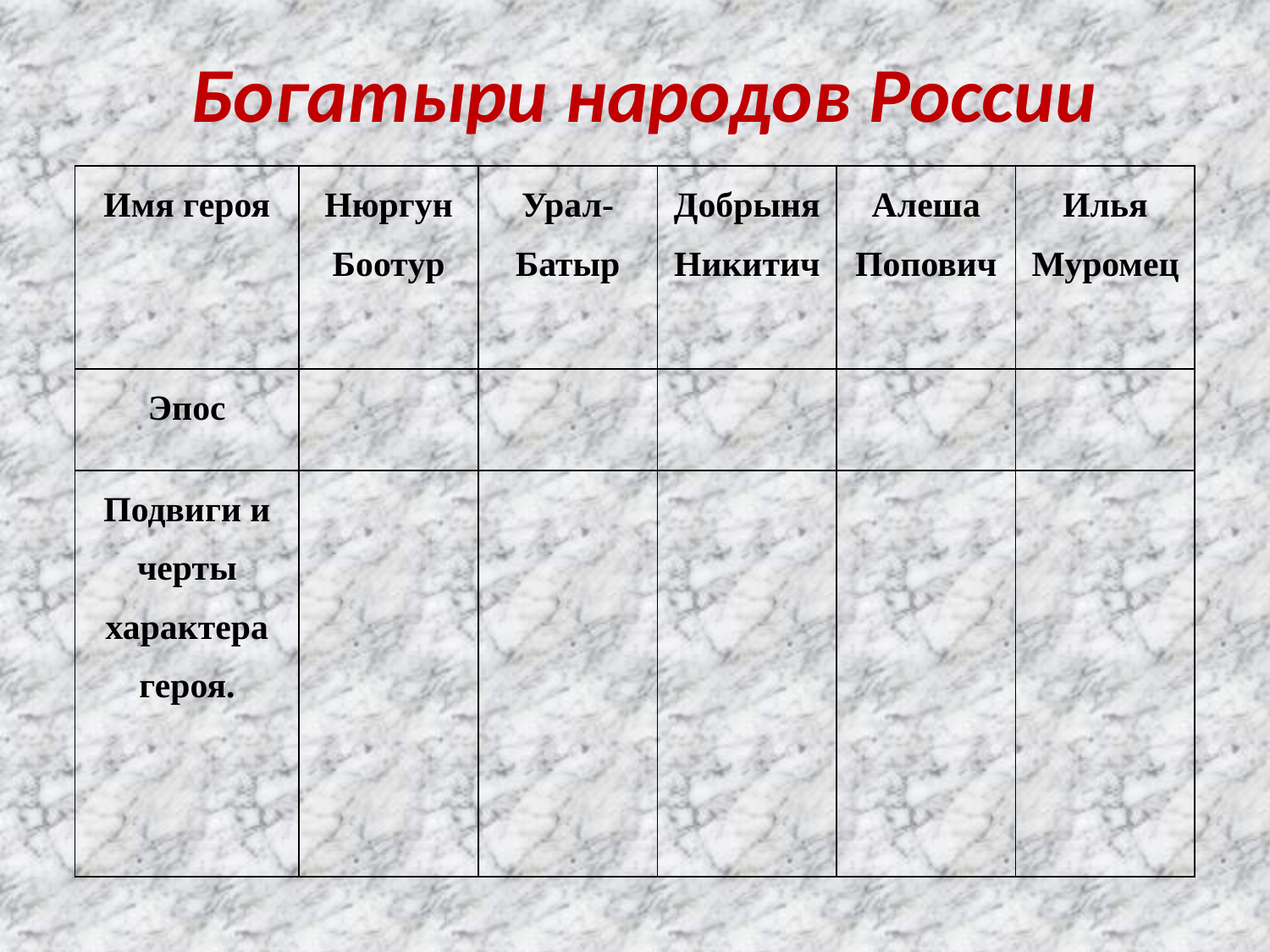

# Богатыри народов России
| Имя героя | Нюргун Боотур | Урал-Батыр | Добрыня Никитич | Алеша Попович | Илья Муромец |
| --- | --- | --- | --- | --- | --- |
| Эпос |  |  |  |  |  |
| Подвиги и черты характера героя. |  |  |  |  |  |